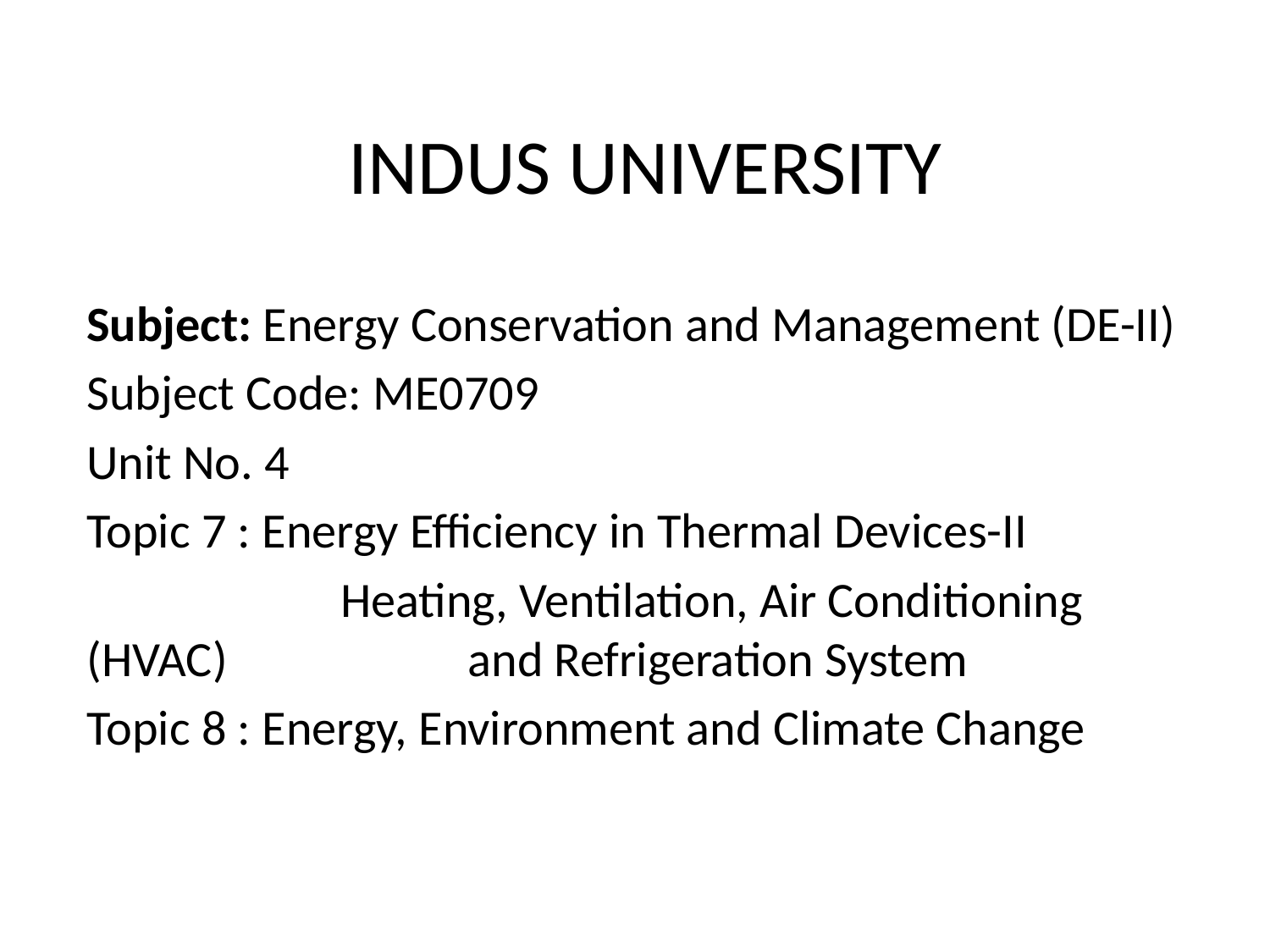

# INDUS UNIVERSITY
Subject: Energy Conservation and Management (DE-II)
Subject Code: ME0709
Unit No. 4
Topic 7 : Energy Efficiency in Thermal Devices-II
 		Heating, Ventilation, Air Conditioning (HVAC) 		and Refrigeration System
Topic 8 : Energy, Environment and Climate Change